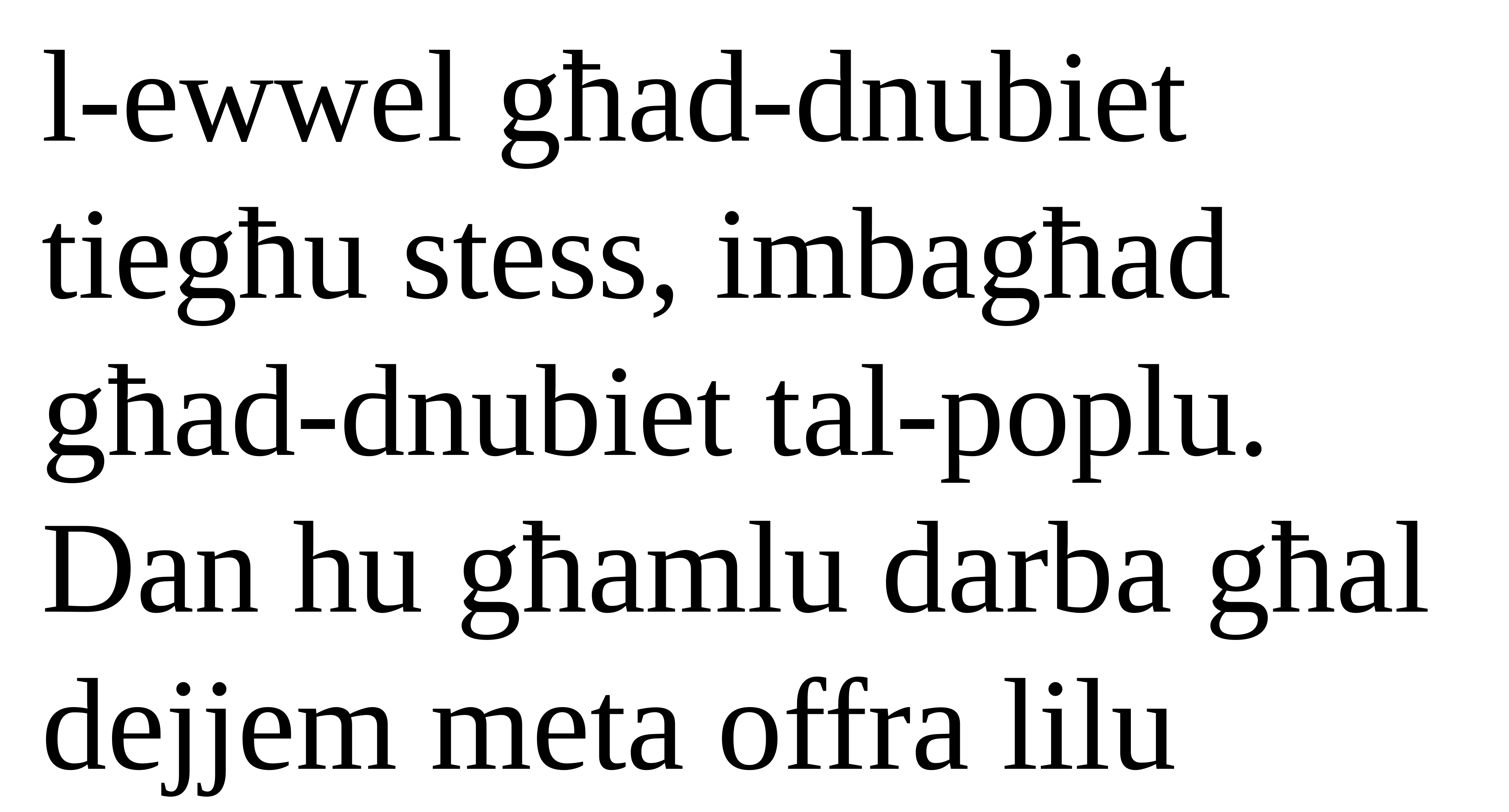

l-ewwel għad-dnubiet tiegħu stess, imbagħad għad-dnubiet tal-poplu. Dan hu għamlu darba għal dejjem meta offra lilu